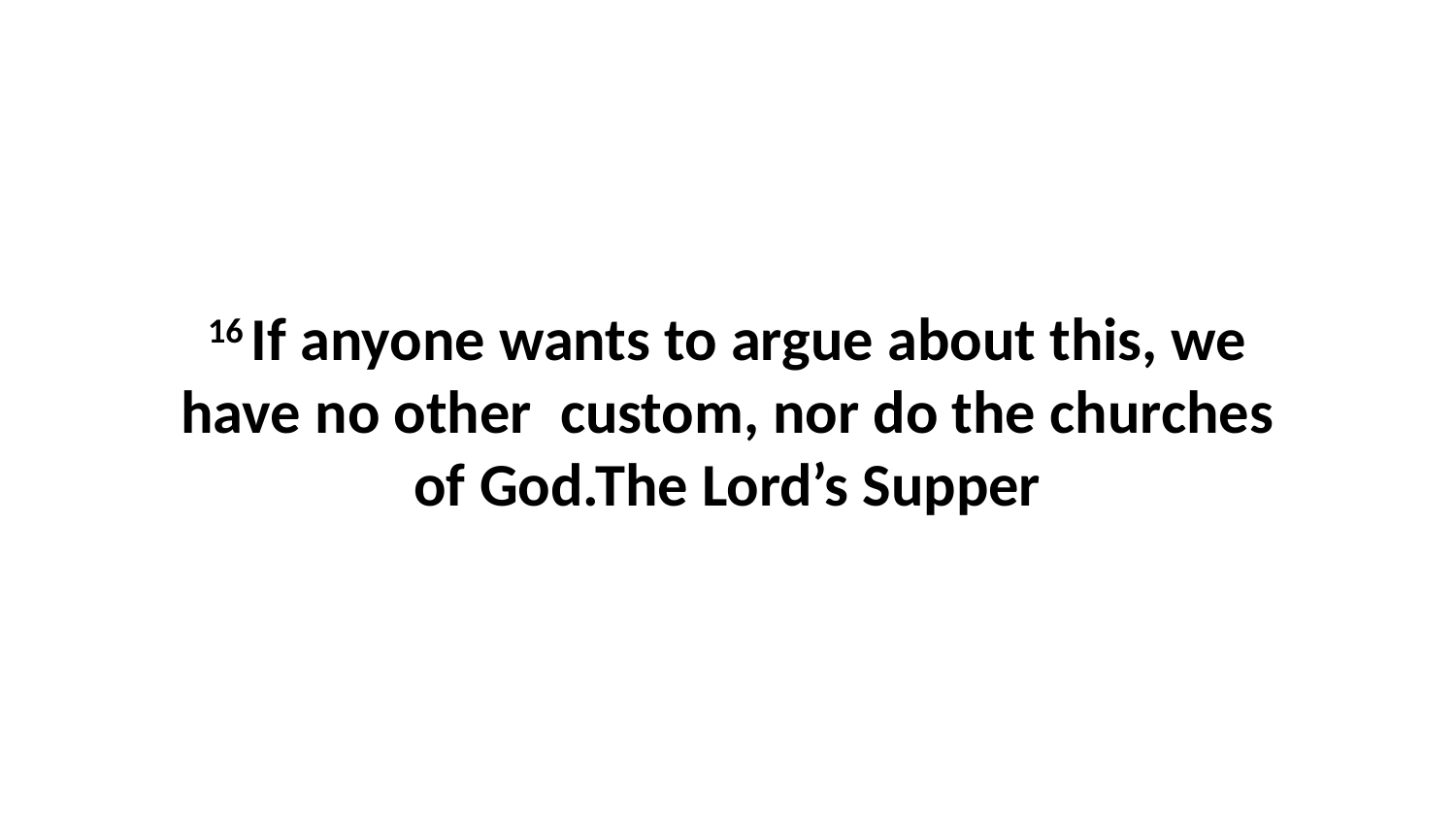

16 If anyone wants to argue about this, we have no other  custom, nor do the churches of God.The Lord’s Supper